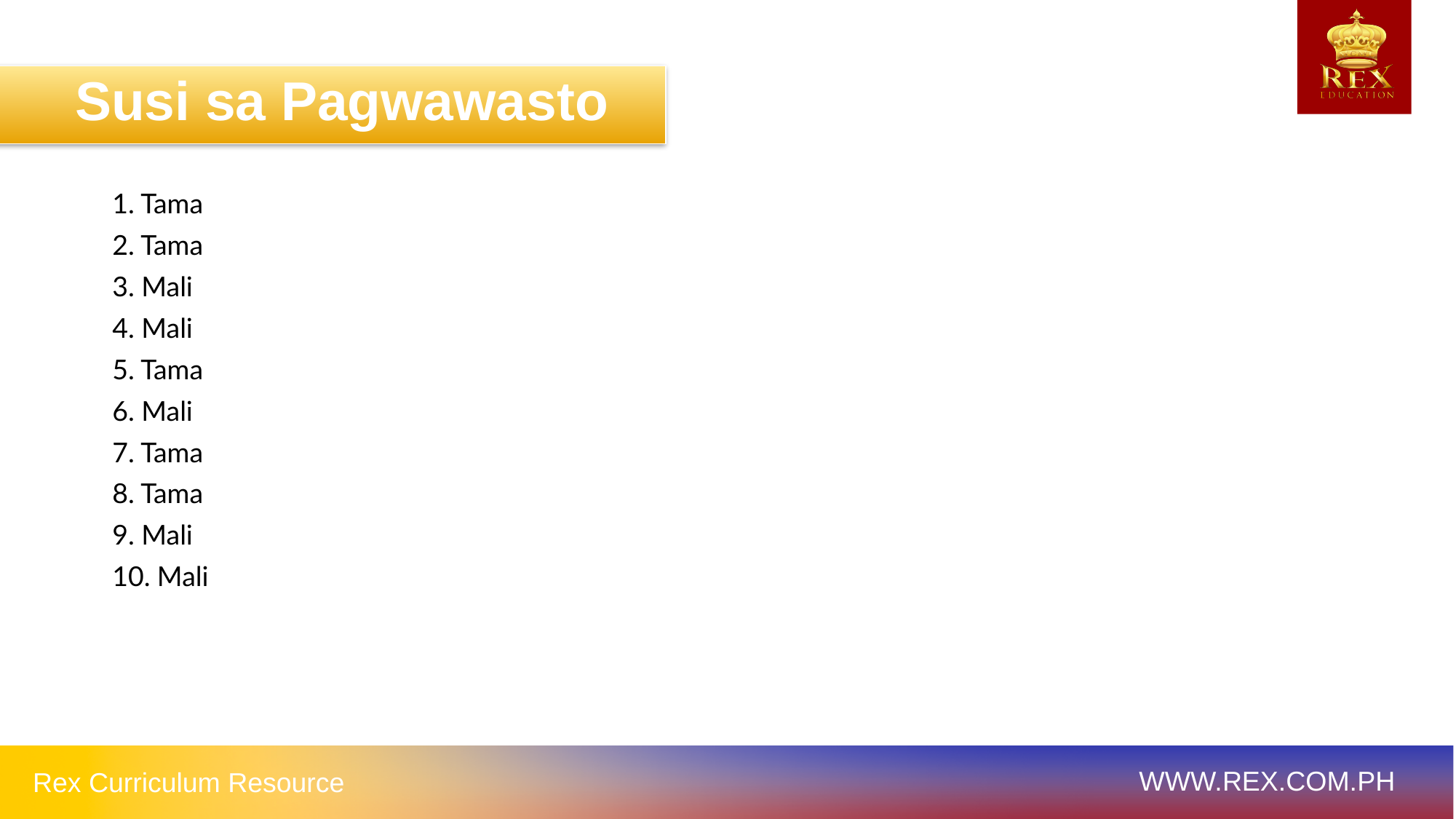

Susi sa Pagwawasto

1. Tama
2. Tama
3. Mali
4. Mali
5. Tama
6. Mali
7. Tama
8. Tama
9. Mali
10. Mali